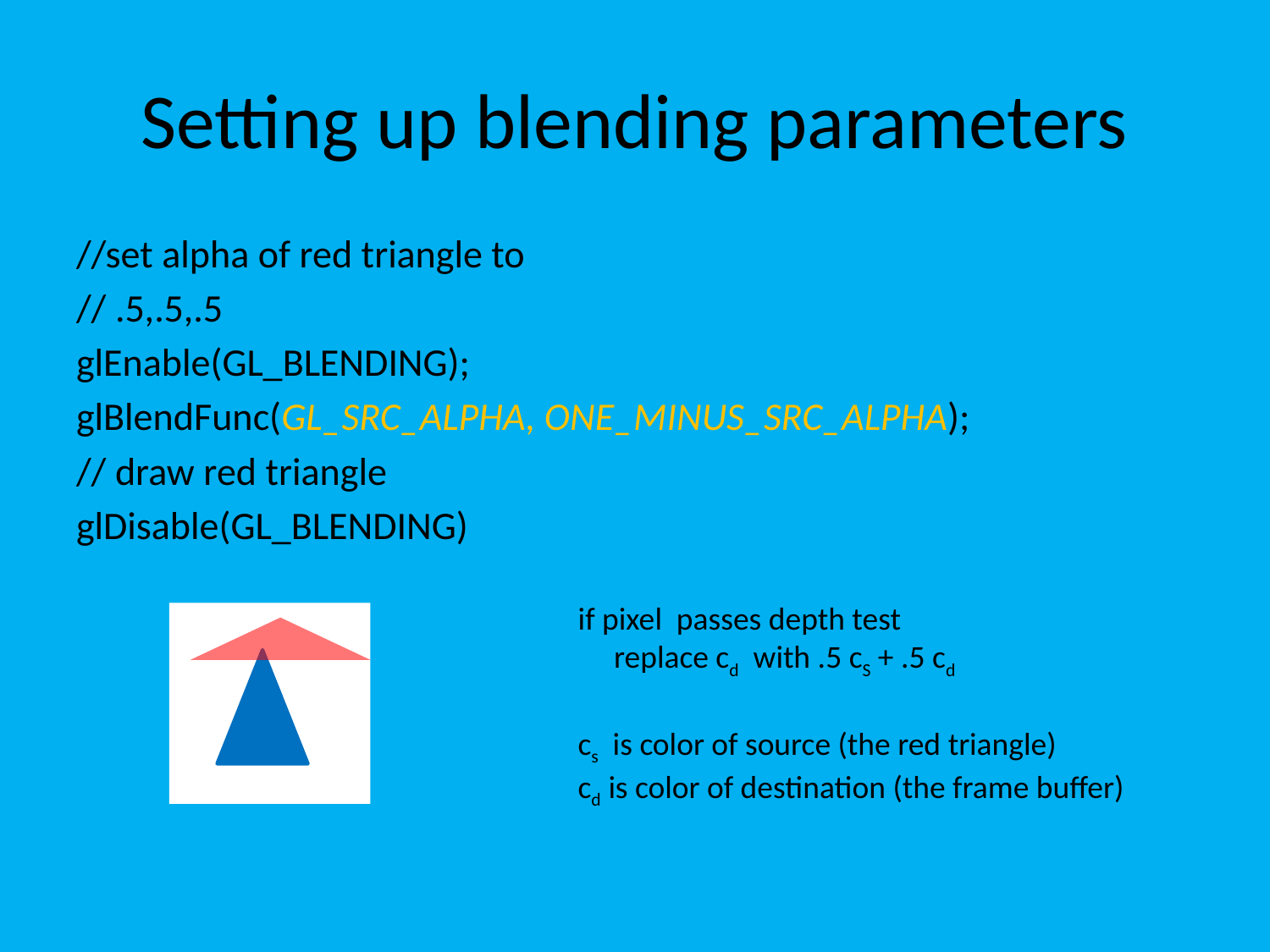

# Setting up blending parameters
//set alpha of red triangle to
// .5,.5,.5
glEnable(GL_BLENDING);
glBlendFunc(GL_SRC_ALPHA, ONE_MINUS_SRC_ALPHA);
// draw red triangle
glDisable(GL_BLENDING)

if pixel  passes depth test
     replace cd  with .5 cS + .5 cd

cs  is color of source (the red triangle)
cd is color of destination (the frame buffer)